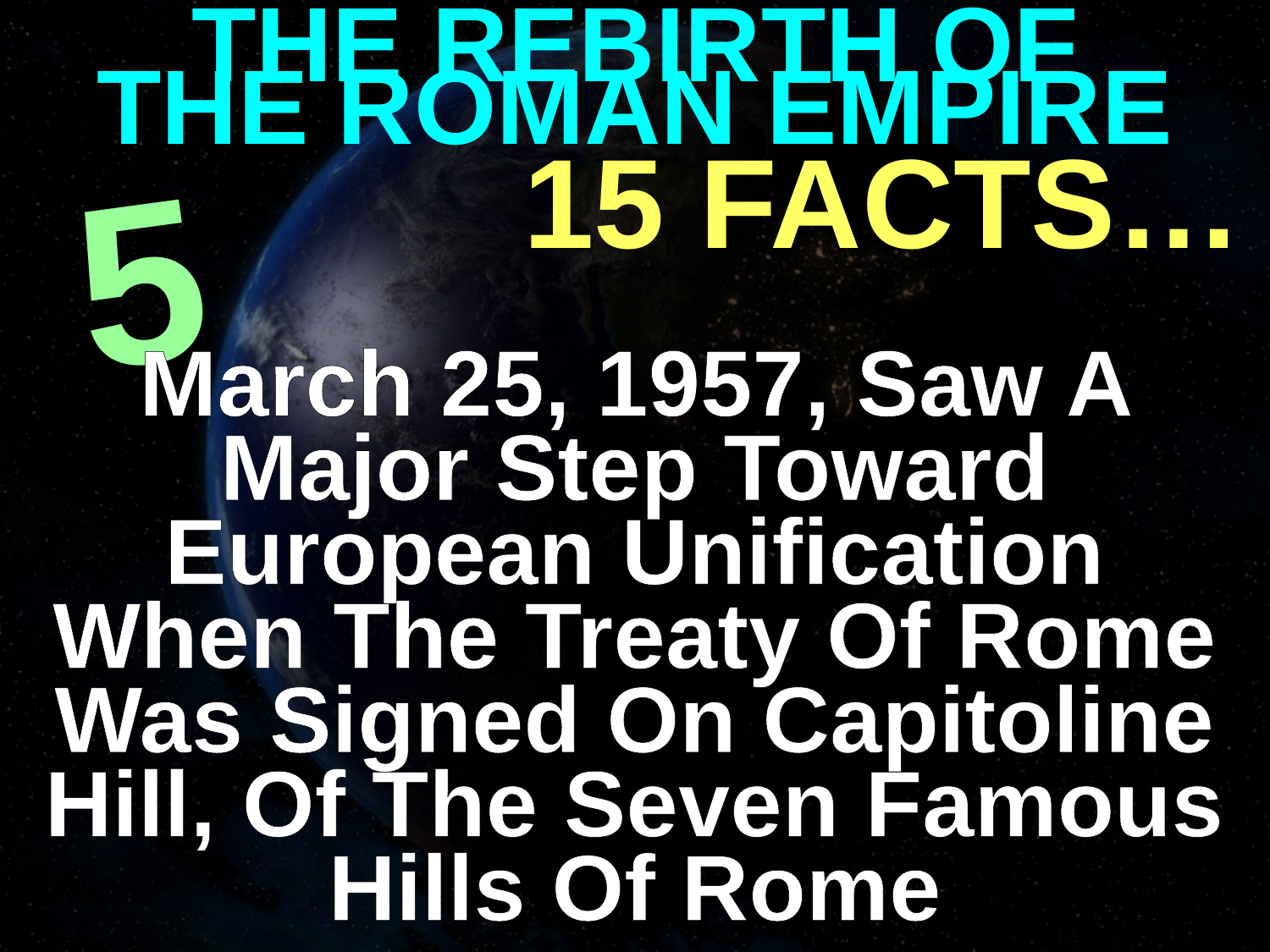

THE REBIRTH OF
THE ROMAN EMPIRE
15 FACTS…
5
March 25, 1957, Saw A Major Step Toward European Unification When The Treaty Of Rome Was Signed On Capitoline Hill, Of The Seven Famous Hills Of Rome